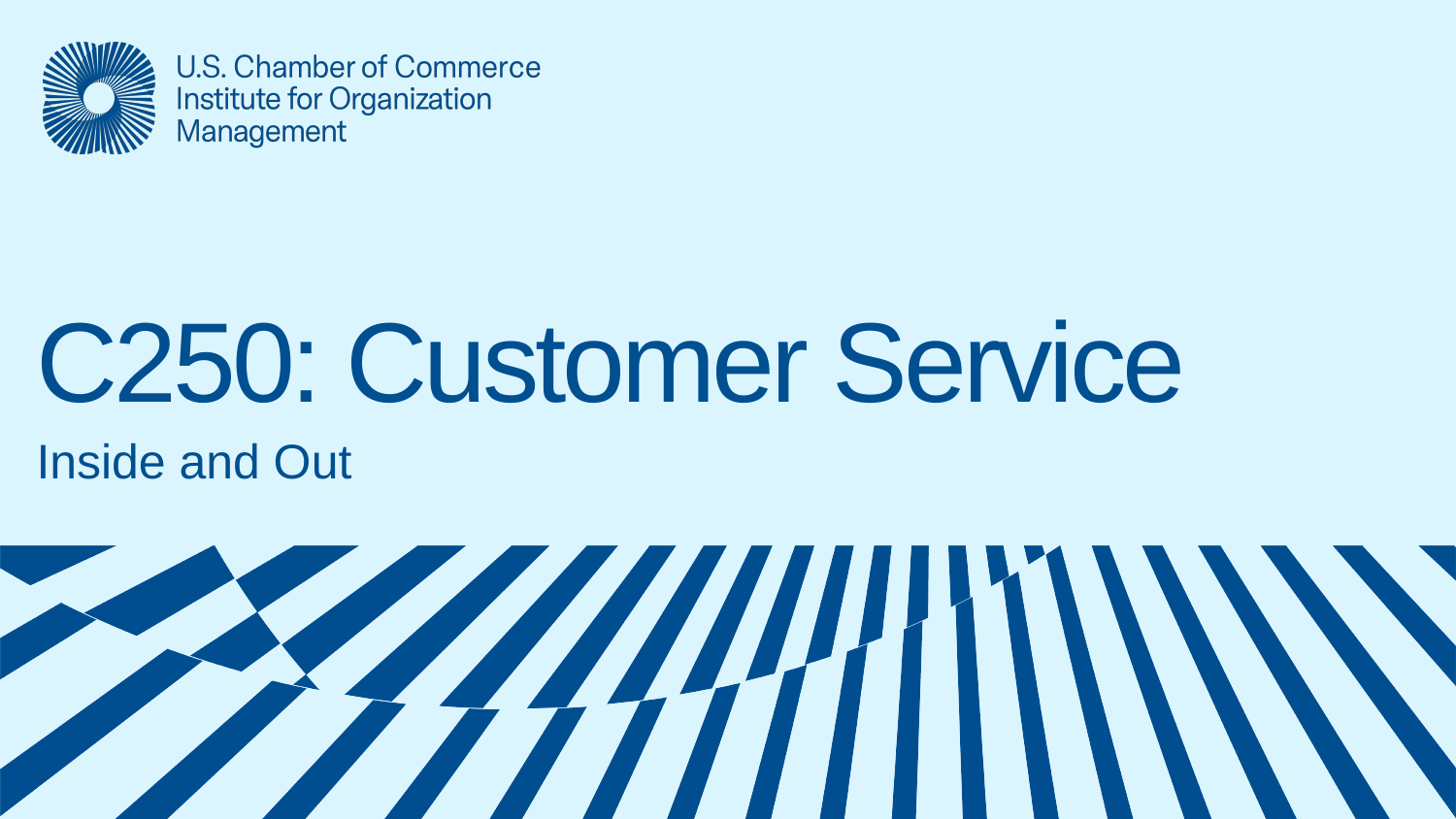

# C250: Customer Service
Inside and Out